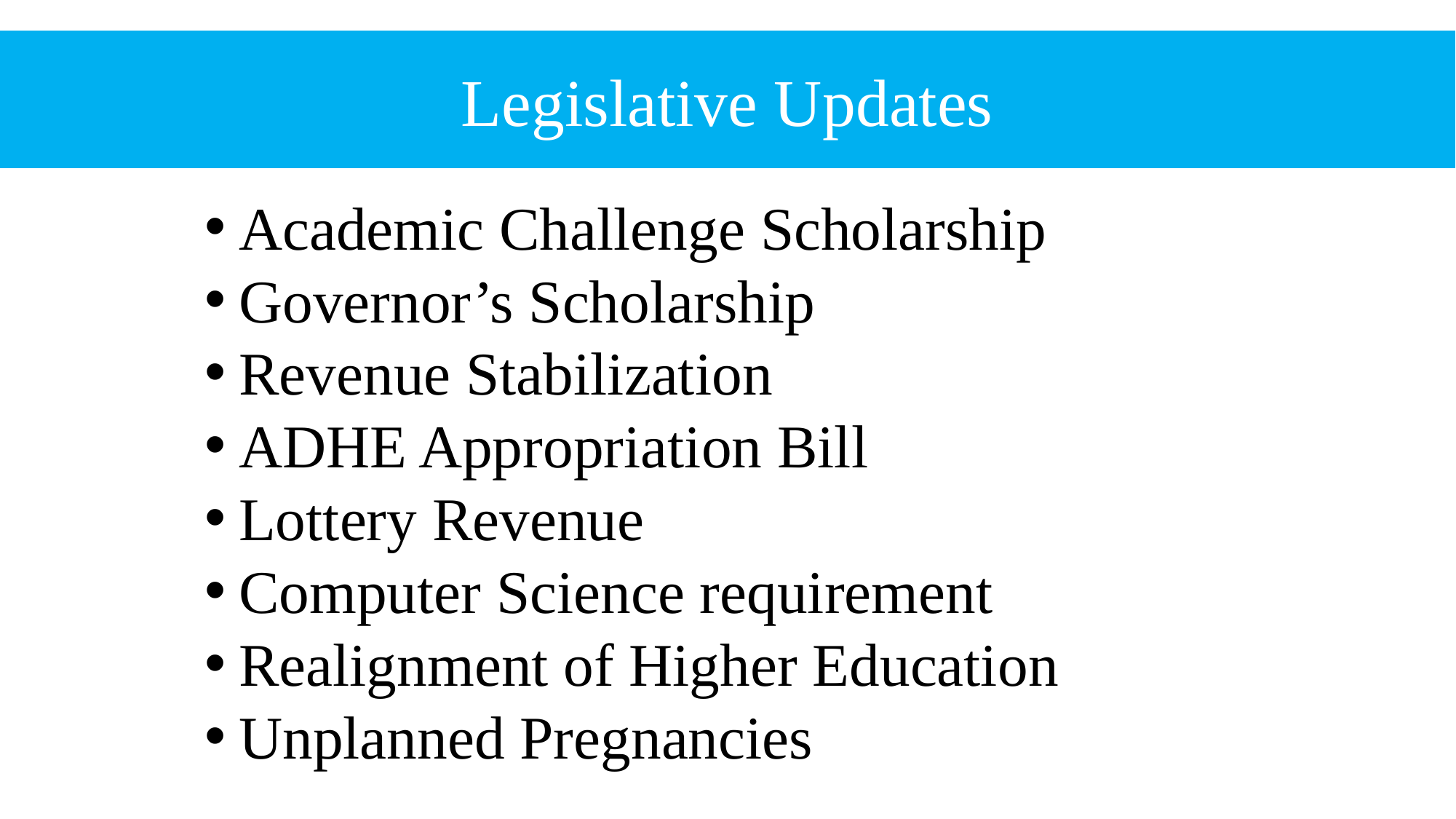

Legislative Updates
Academic Challenge Scholarship
Governor’s Scholarship
Revenue Stabilization
ADHE Appropriation Bill
Lottery Revenue
Computer Science requirement
Realignment of Higher Education
Unplanned Pregnancies